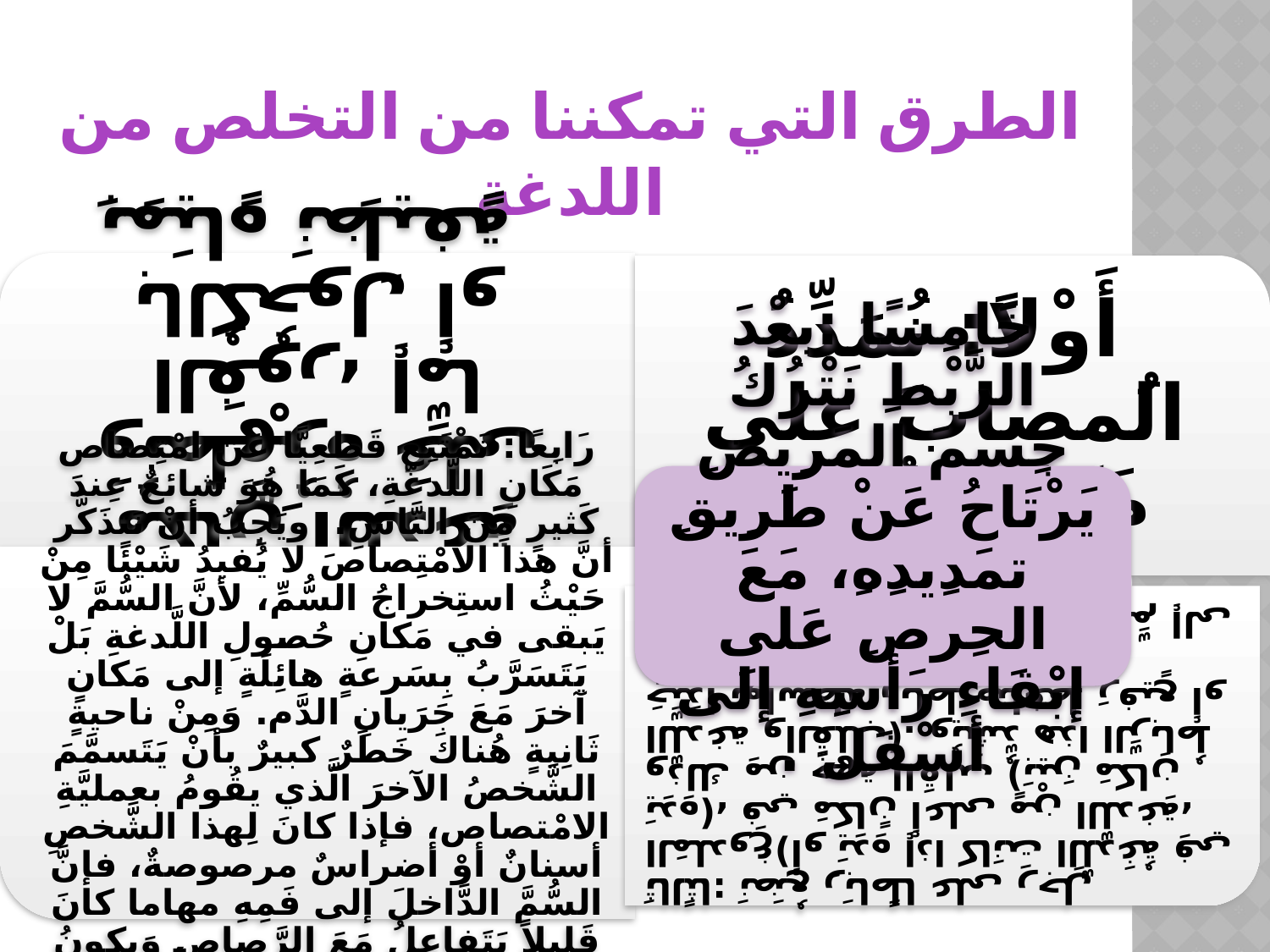

الطرق التي تمكننا من التخلص من اللدغة

ثَانيًّا :نَكْشِفُ عَنْ مَكَان ِاللَّدْغَةِ وَنُطَهِّرُهُ عَلى الفَوْرِ، إمَّا بالكُحُولِ أو بِمِيَاهٍ نَظِيفةٍ
أَوْلاً: نُمَدِّدُ الُمصابَ على مَكانٍ مُريح
رَابِعًا: نَمْتَنِع قَطعِيًّا عَن امْتِصاص مَكَانِ اللَّدغّةِ، كَمَا هُوَ شائعٌ عِندَ كَثيرٍ مِنَ النَّاسِ.  ويَجِبُ أنْ نَتذَكَّر أنَّ هذا الامْتِصاصَ لا يُفيدُ شَيْئًا مِنْ حَيْثُ استِخراجُ السُّمِّ، لأنَّ السُّمَّ لا يَبقى في مَكانِ حُصولِ اللَّدغةِ بَلْ يَتَسَرَّبُ بِسَرعةٍ هائِلَةٍ إلى مَكانٍ آخرَ مَعَ جَرَيانِ الدَّم. وَمِنْ ناحيةٍ ثَانِيةٍ هُناكَ خَطَرٌ كبيرٌ بأنْ يَتَسمَّمَ الشَّخصُ الآخرَ الَّذي يقُومُ بعمليَّةِ الامْتصاص، فإذا كانَ لِهذا الشَّخصِ أسنانٌ أوْ أضراسٌ مرصوصةٌ، فإنَّ السُّمَّ الدَّاخلَ إلى فَمِهِ مهاما كانَ قَليلاً يَتَفاعلُ مَعَ الرَّصاص وَيكونُ سببًا لِتَسَمُّمهِ، وأحيانًا لِوَفاتهِ فَورًا.
ثَالثًا: نَضَعُ رِبَاطًا على رِجلِ المَلدوغِ(أو يَدِهِ إذا كانَت اللّدغَةُ فِي يَدِهِ)، في مَكانً أعلى مٍن اللَّدغةِ، وذلك مِن جِهة القَلبِ (بَيْنَ مَكانِ اللَّدغة والقَلب). ويُشدُّ هذا الرِّباطُ جَيِّدًا بِواسطةِ رباطٍ ضاغطٍ رَفيعٍ أو قطعةِ قُماشٍ أو حِزامٍ، بِقصدِ  الَّقليلِ ما أمكنَ مِنْ سَرَيانِ الُّمِّ إلى جِهَةِ القَلبِ.
خَامِسًا :بعْدَ الرَّبْطِ نَتْرُكُ جِسمَ المَرِيضِ يَرْتَاحُ عَنْ طَرِيقِ تمَدِيدِهِ، مَعَ الحِرصِ عَلى إبْقَاءِ رَأسِهِ إلَى أسْفَلِ .